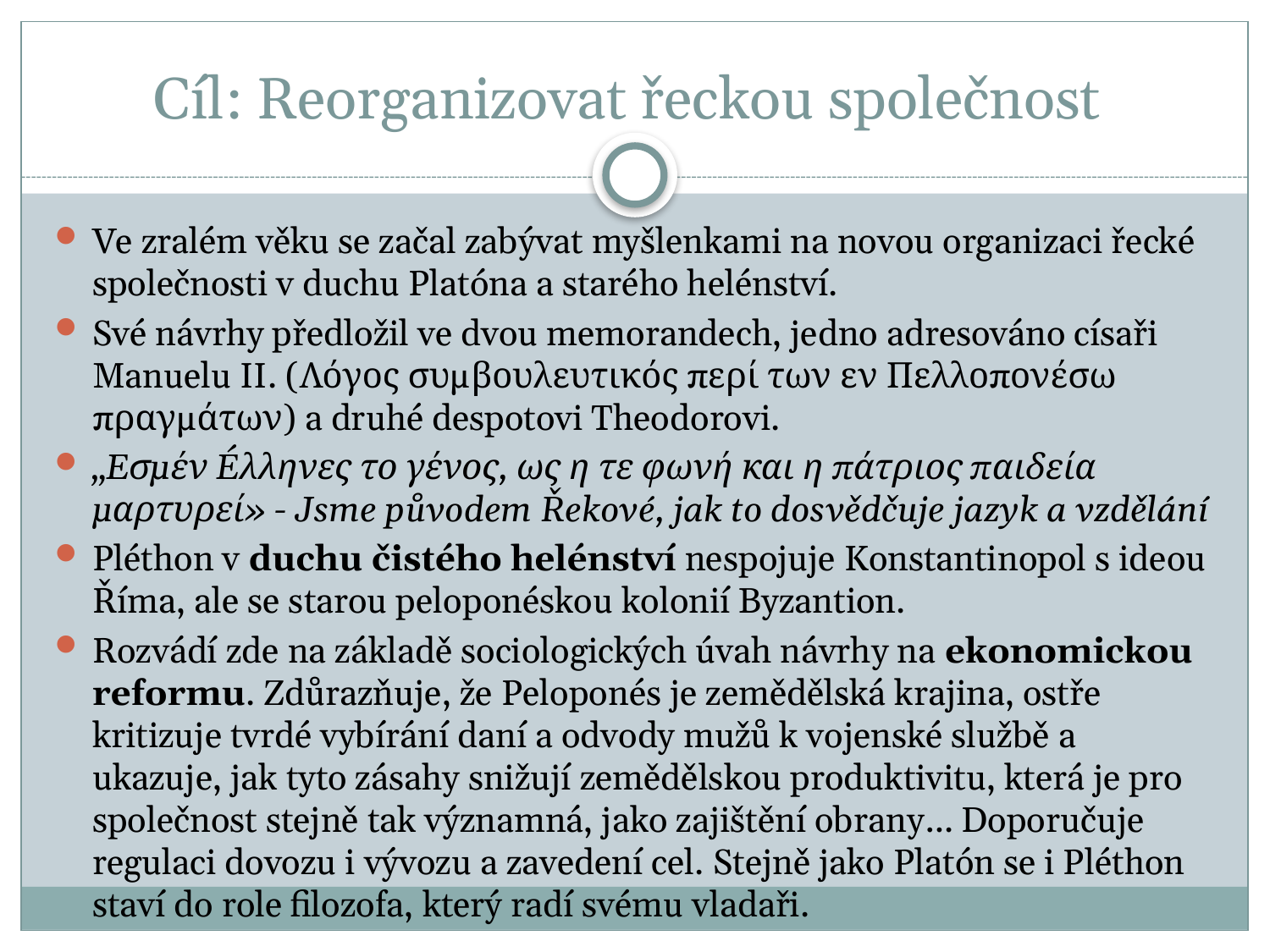

# Cíl: Reorganizovat řeckou společnost
Ve zralém věku se začal zabývat myšlenkami na novou organizaci řecké společnosti v duchu Platóna a starého helénství.
Své návrhy předložil ve dvou memorandech, jedno adresováno císaři Manuelu II. (Λόγος συμβουλευτικός περί των εν Πελλοπονέσω πραγμάτων) a druhé despotovi Theodorovi.
„Εσμέν Έλληνες το γένος, ως η τε φωνή και η πάτριος παιδεία μαρτυρεί» - Jsme původem Řekové, jak to dosvědčuje jazyk a vzdělání
Pléthon v duchu čistého helénství nespojuje Konstantinopol s ideou Říma, ale se starou peloponéskou kolonií Byzantion.
Rozvádí zde na základě sociologických úvah návrhy na ekonomickou reformu. Zdůrazňuje, že Peloponés je zemědělská krajina, ostře kritizuje tvrdé vybírání daní a odvody mužů k vojenské službě a ukazuje, jak tyto zásahy snižují zemědělskou produktivitu, která je pro společnost stejně tak významná, jako zajištění obrany… Doporučuje regulaci dovozu i vývozu a zavedení cel. Stejně jako Platón se i Pléthon staví do role filozofa, který radí svému vladaři.